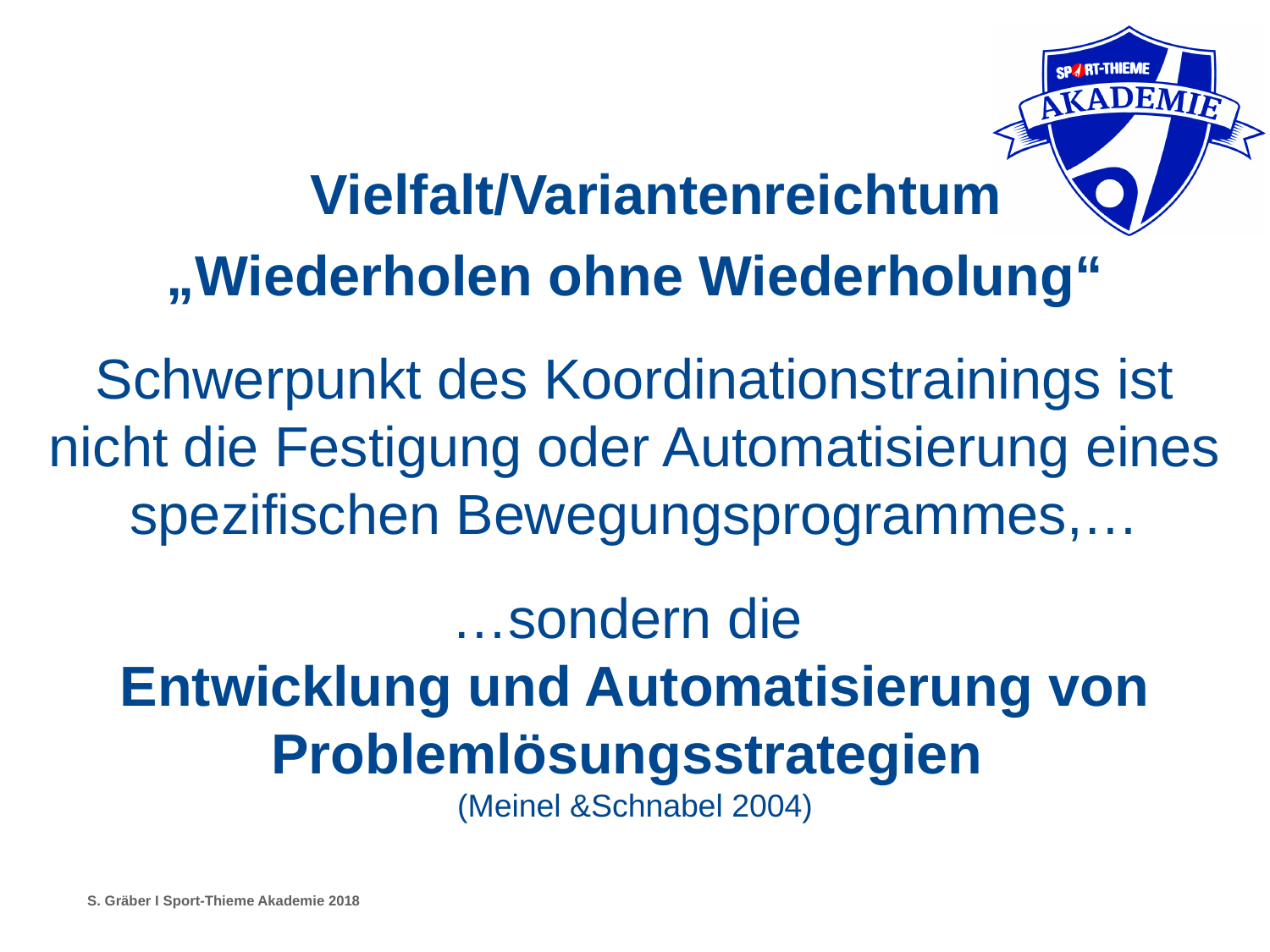

Vielfalt/Variantenreichtum
„Wiederholen ohne Wiederholung“
Schwerpunkt des Koordinationstrainings ist nicht die Festigung oder Automatisierung eines spezifischen Bewegungsprogrammes,…
…sondern die
Entwicklung und Automatisierung von Problemlösungsstrategien
(Meinel &Schnabel 2004)